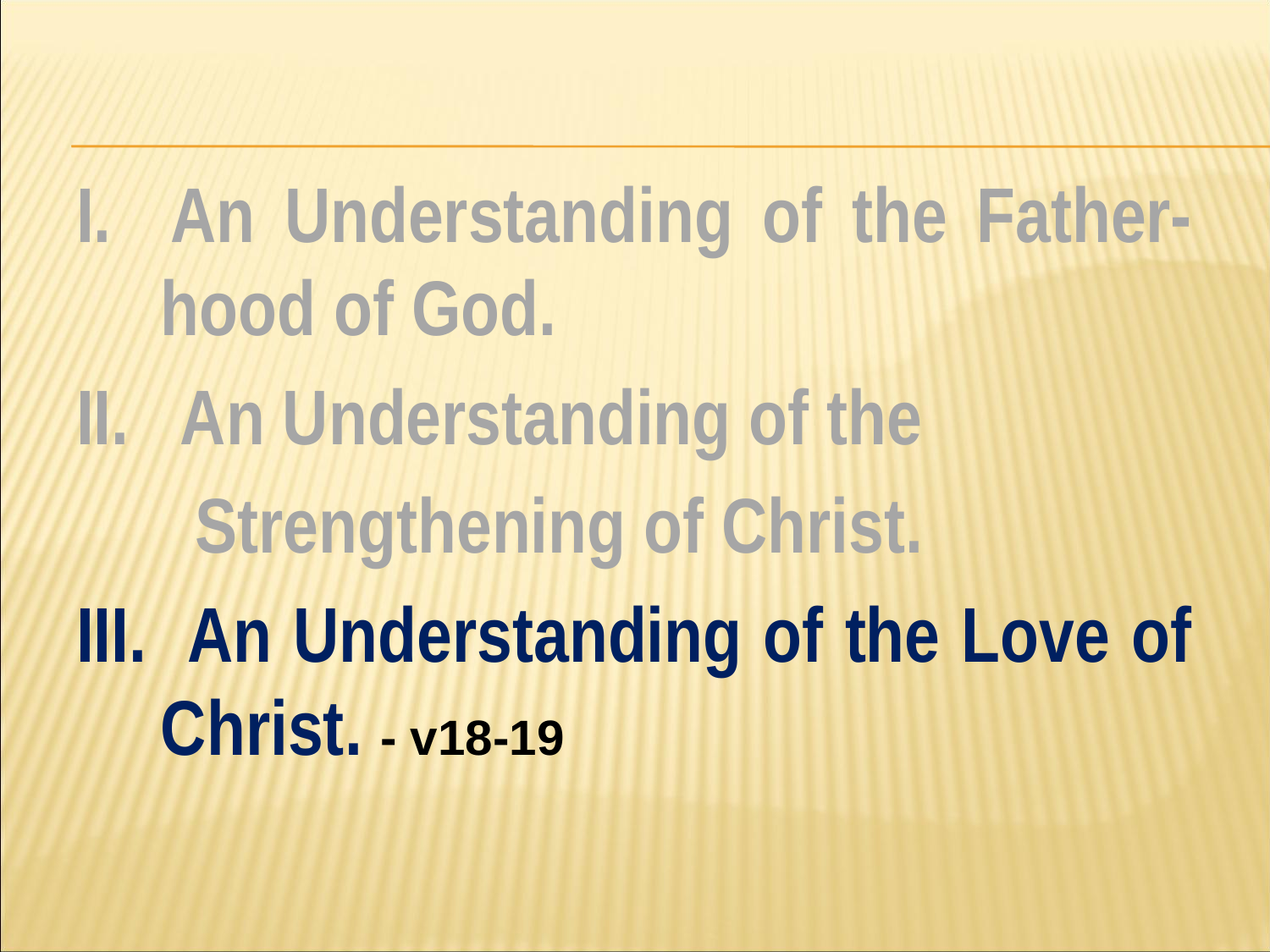

#
I.  An Understanding of the Father-hood of God.
II.   An Understanding of the
	Strengthening of Christ.
III.  An Understanding of the Love of Christ. - v18-19